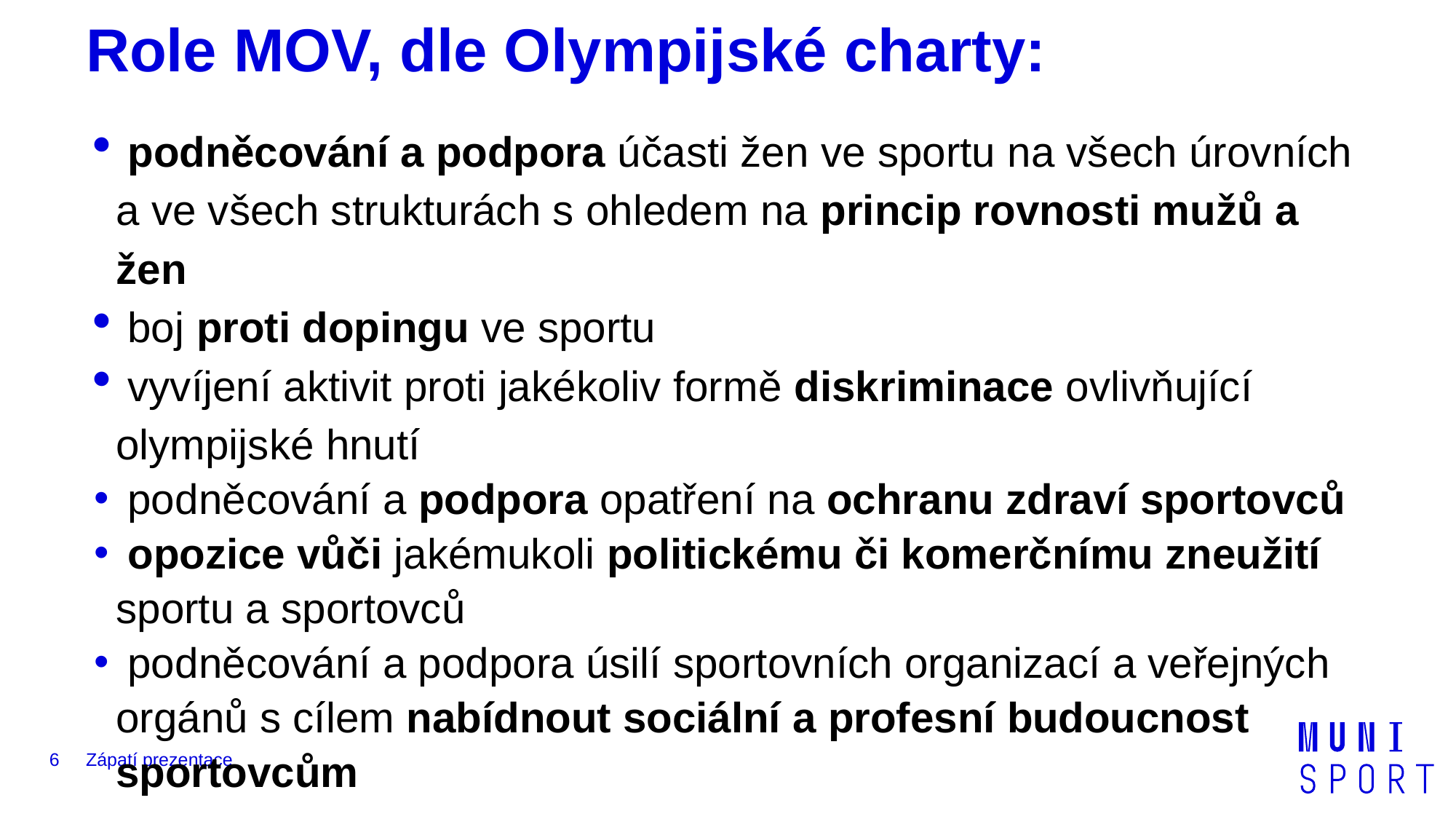

# Role MOV, dle Olympijské charty:
 podněcování a podpora účasti žen ve sportu na všech úrovních a ve všech strukturách s ohledem na princip rovnosti mužů a žen
 boj proti dopingu ve sportu
 vyvíjení aktivit proti jakékoliv formě diskriminace ovlivňující olympijské hnutí
 podněcování a podpora opatření na ochranu zdraví sportovců
 opozice vůči jakémukoli politickému či komerčnímu zneužití sportu a sportovců
 podněcování a podpora úsilí sportovních organizací a veřejných orgánů s cílem nabídnout sociální a profesní budoucnost sportovcům

6
Zápatí prezentace